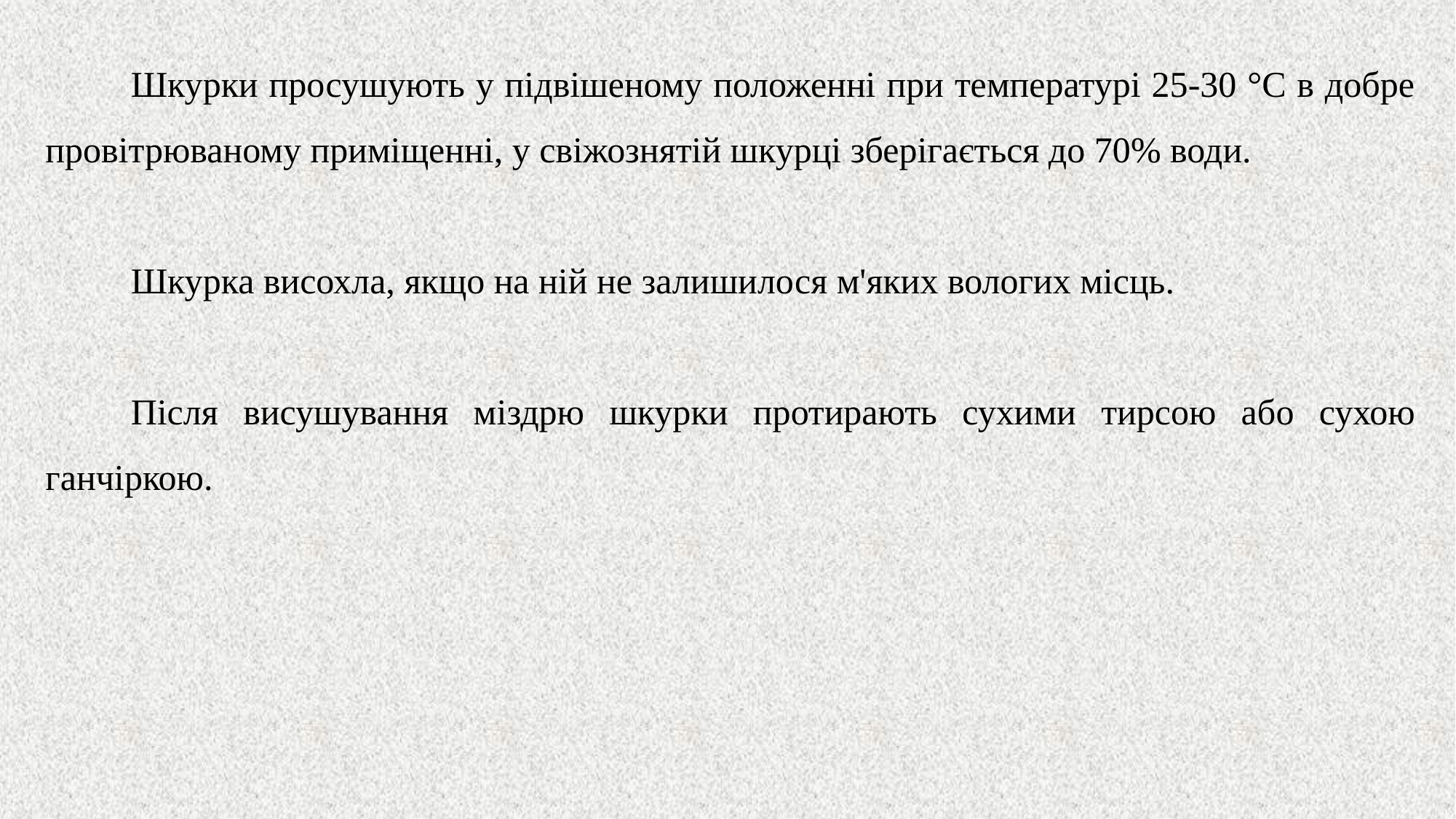

Шкурки просушують у підвішеному положенні при температурі 25-30 °С в добре провітрюваному приміщенні, у свіжознятій шкурці зберігається до 70% води.

Шкурка висохла, якщо на ній не залишилося м'яких вологих місць.

Після висушування міздрю шкурки протирають сухими тирсою або сухою ганчіркою.